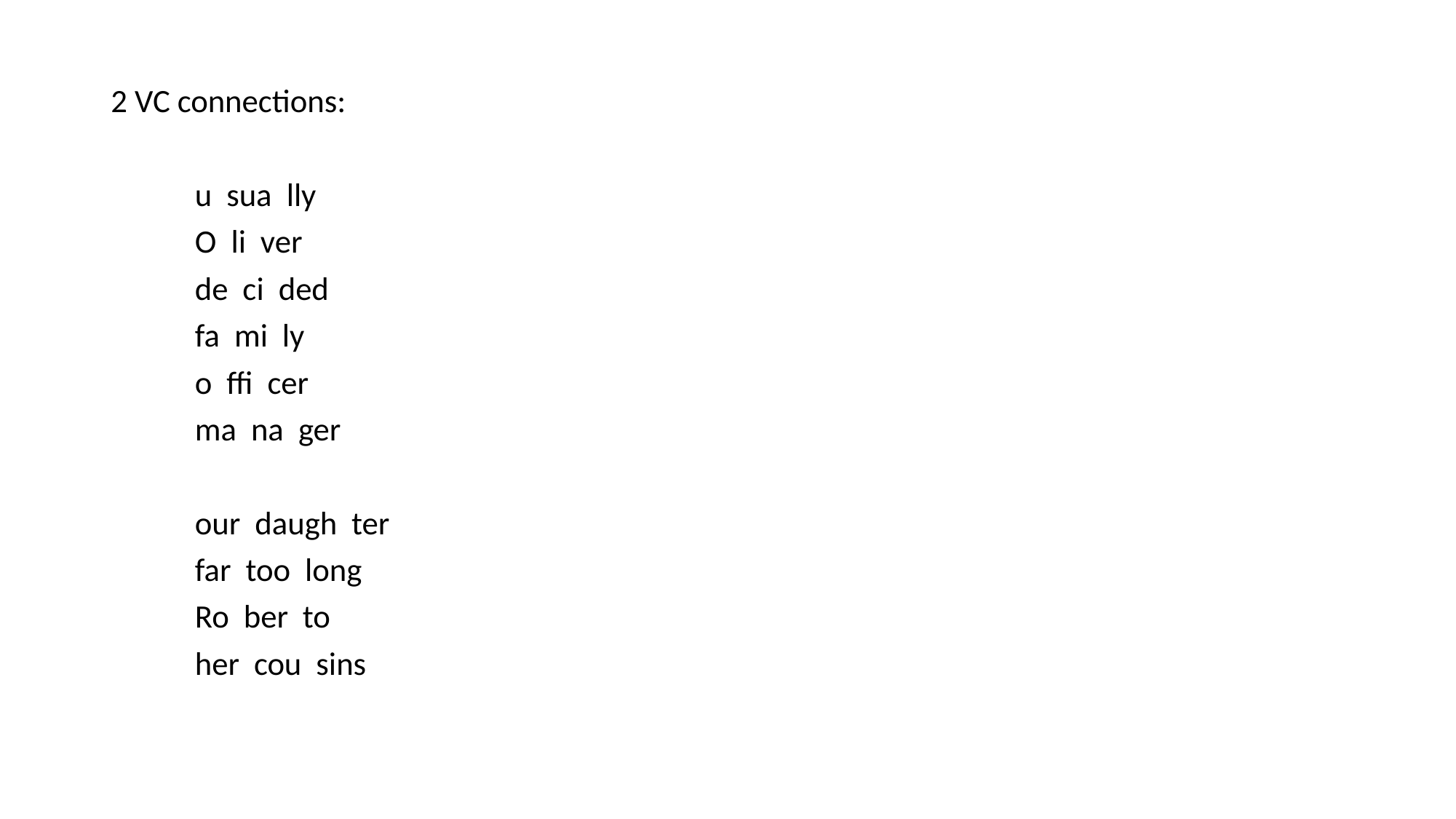

2 VC connections:

	u  sua  lly
	O  li  ver
	de  ci  ded
	fa  mi  ly
	o  ffi  cer
	ma  na  ger

	our  daugh  ter
	far  too  long
	Ro  ber  to
	her  cou  sins